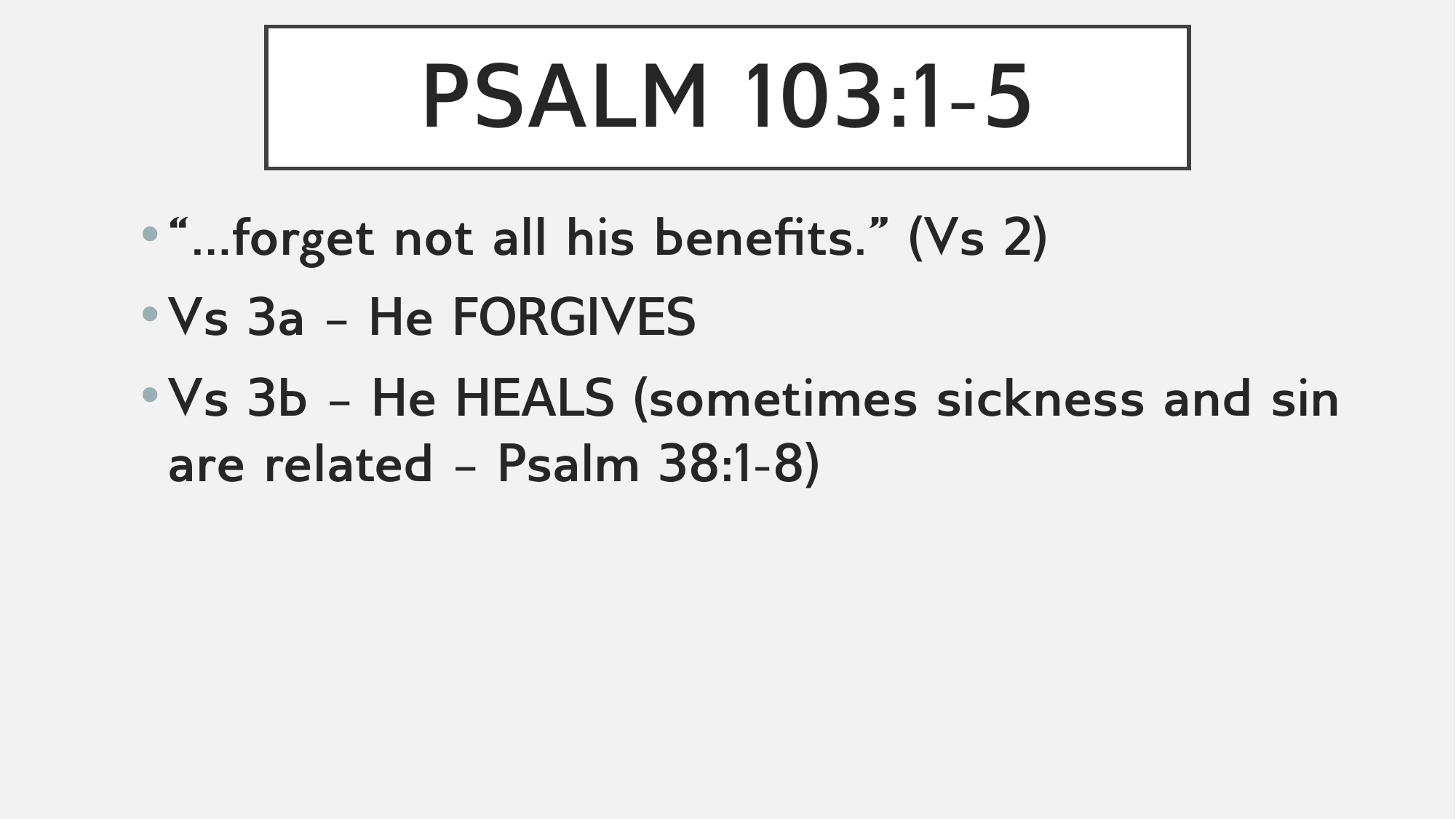

# Psalm 103:1-5
“…forget not all his benefits.” (Vs 2)
Vs 3a – He FORGIVES
Vs 3b – He HEALS (sometimes sickness and sin are related – Psalm 38:1-8)